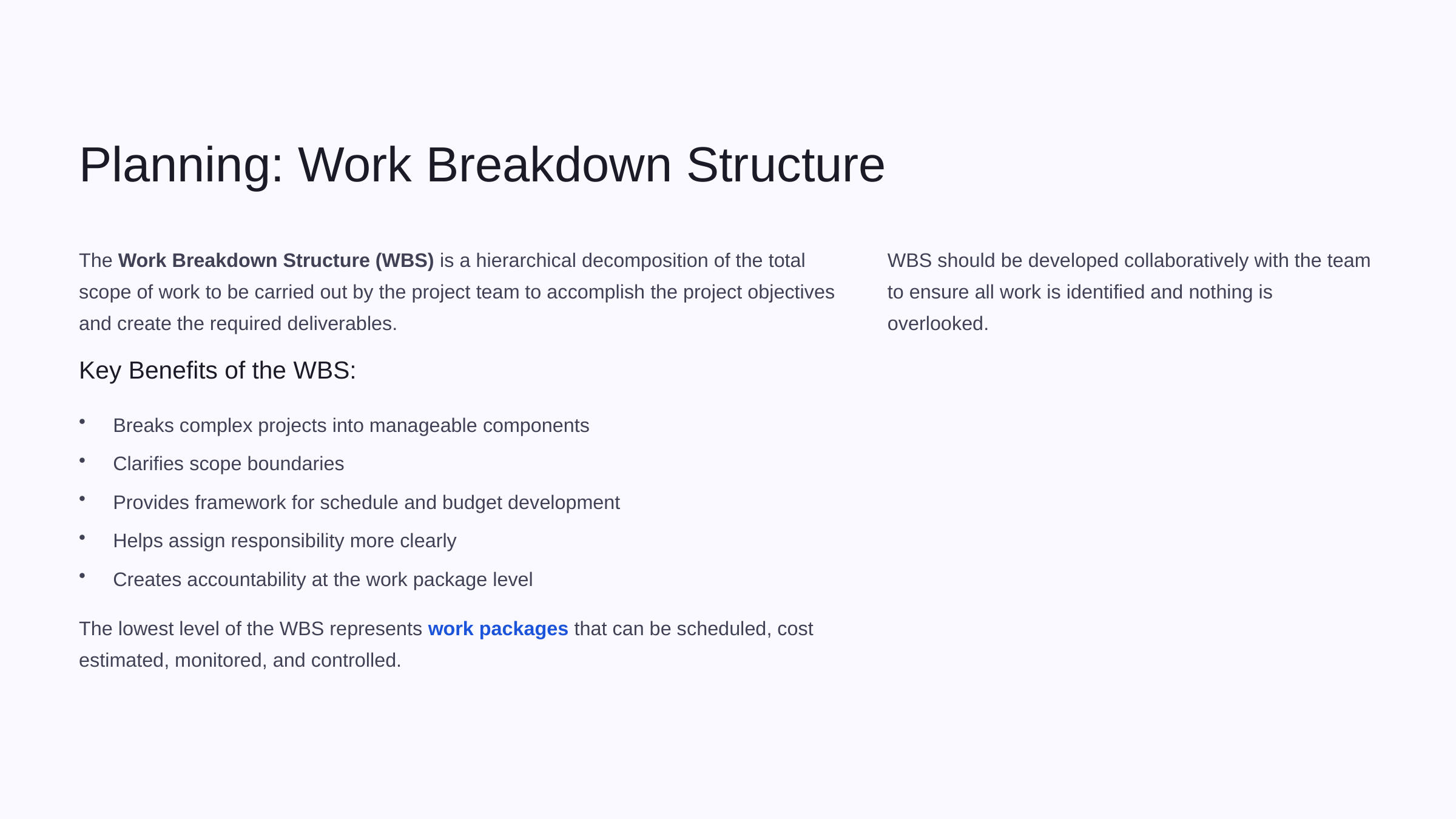

Planning: Work Breakdown Structure
The Work Breakdown Structure (WBS) is a hierarchical decomposition of the total scope of work to be carried out by the project team to accomplish the project objectives and create the required deliverables.
WBS should be developed collaboratively with the team to ensure all work is identified and nothing is overlooked.
Key Benefits of the WBS:
Breaks complex projects into manageable components
Clarifies scope boundaries
Provides framework for schedule and budget development
Helps assign responsibility more clearly
Creates accountability at the work package level
The lowest level of the WBS represents work packages that can be scheduled, cost estimated, monitored, and controlled.